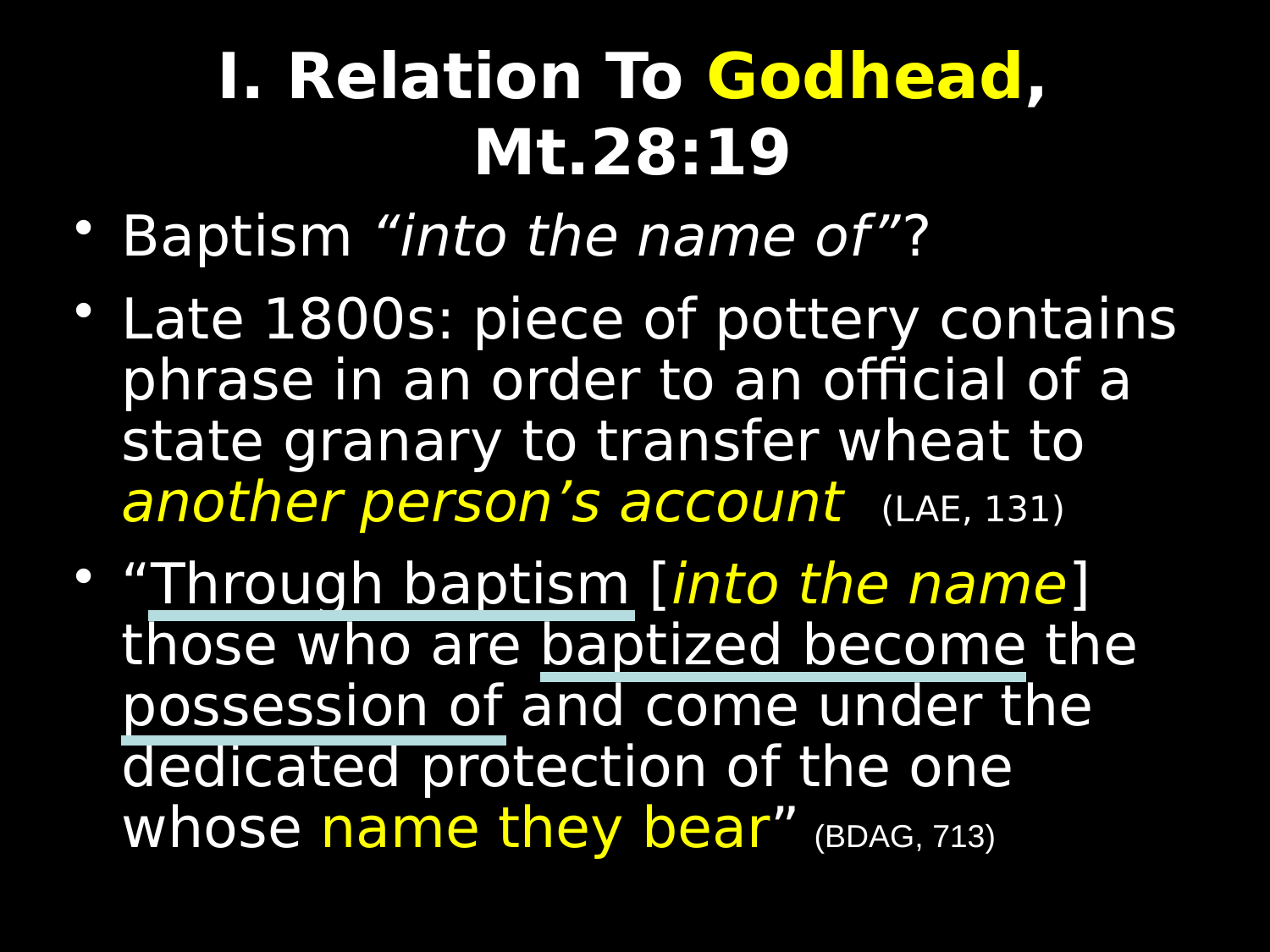

# I. Relation To Godhead, Mt.28:19
Baptism “into the name of”?
Late 1800s: piece of pottery contains phrase in an order to an official of a state granary to transfer wheat to another person’s account  (LAE, 131)
“Through baptism [into the name] those who are baptized become the possession of and come under the dedicated protection of the one whose name they bear” (BDAG, 713)